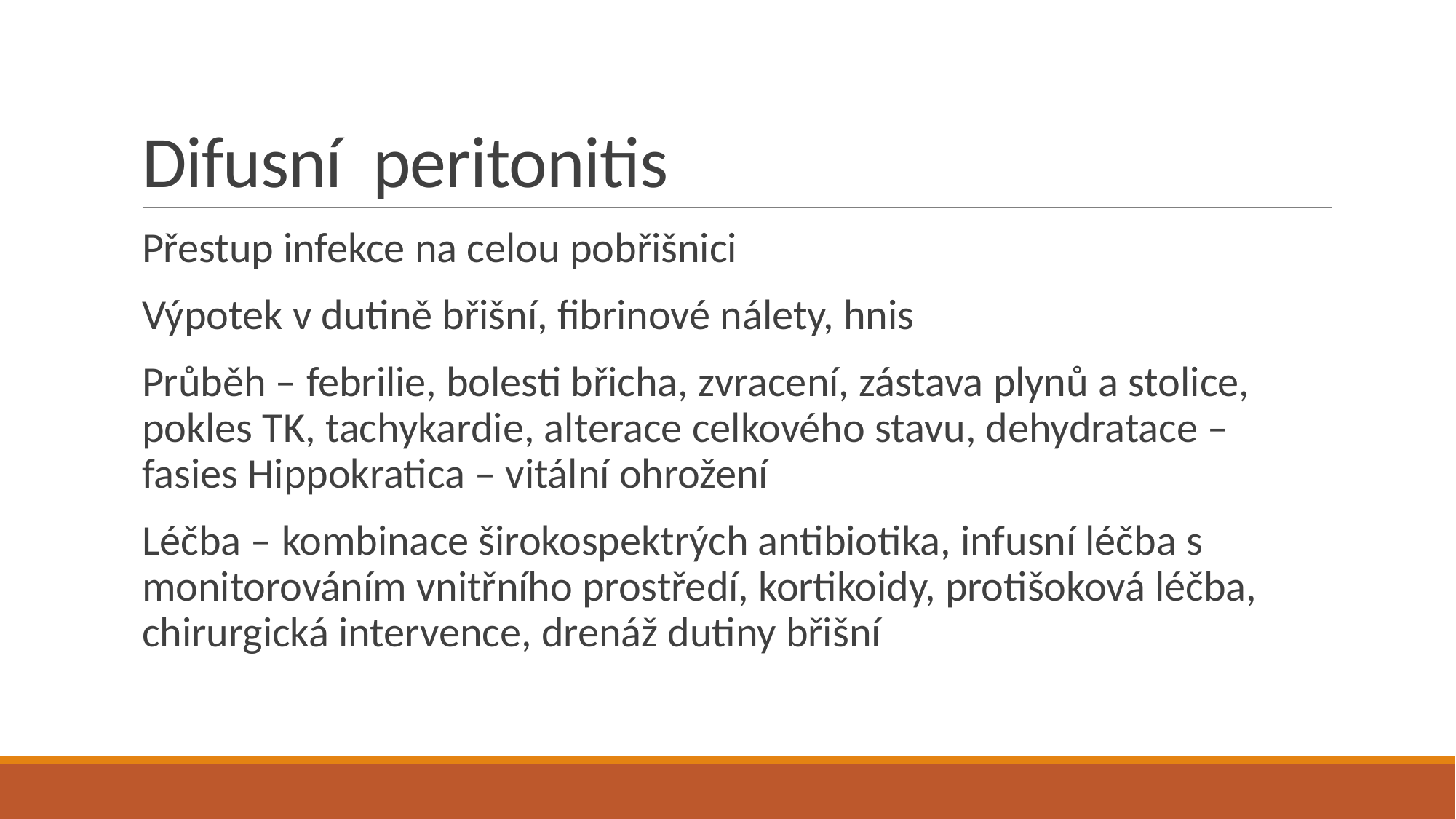

# Difusní  peritonitis
Přestup infekce na celou pobřišnici
Výpotek v dutině břišní, fibrinové nálety, hnis
Průběh – febrilie, bolesti břicha, zvracení, zástava plynů a stolice, pokles TK, tachykardie, alterace celkového stavu, dehydratace – fasies Hippokratica – vitální ohrožení
Léčba – kombinace širokospektrých antibiotika, infusní léčba s monitorováním vnitřního prostředí, kortikoidy, protišoková léčba, chirurgická intervence, drenáž dutiny břišní